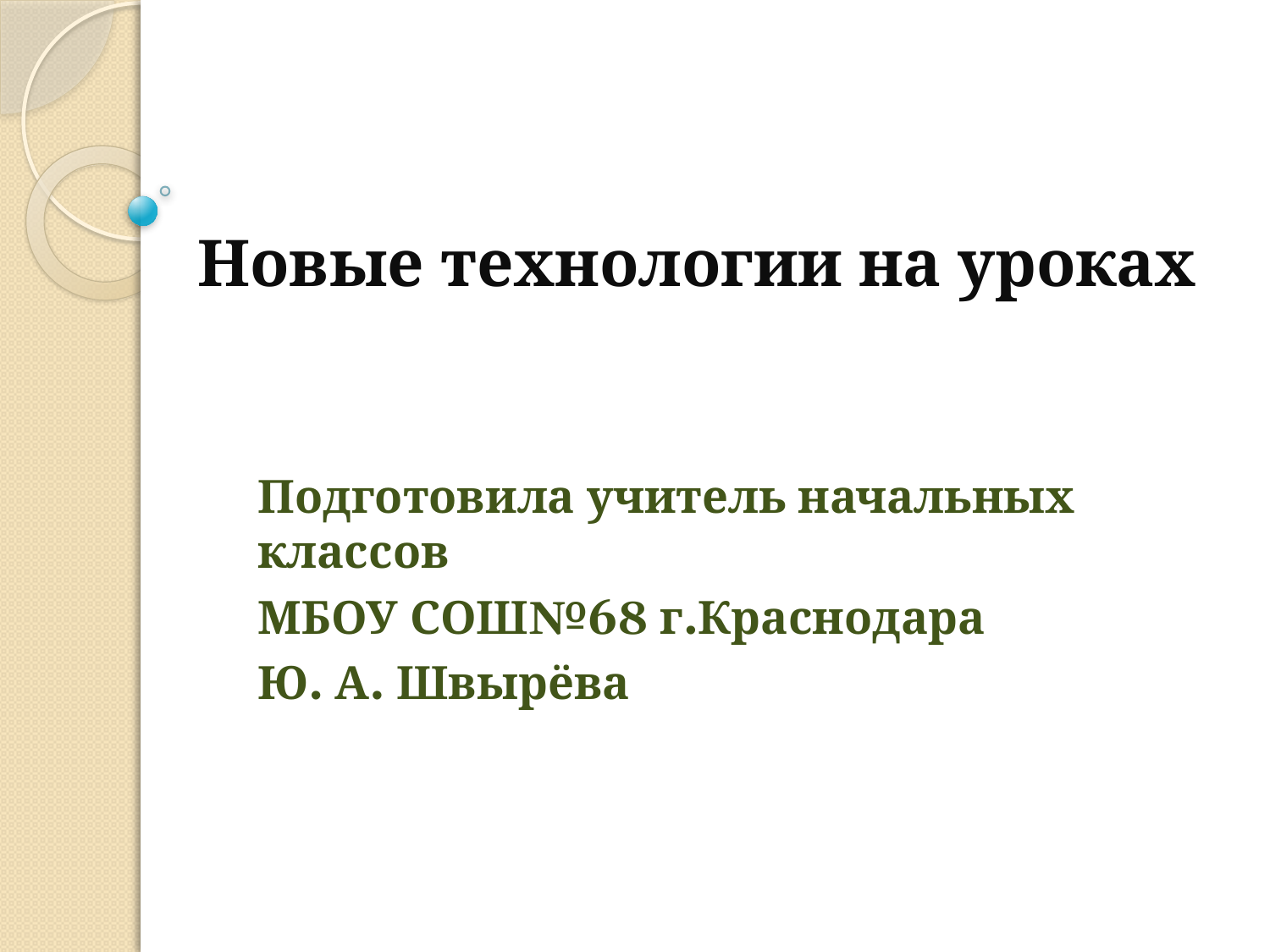

# Новые технологии на уроках

Подготовила учитель начальных классов
МБОУ СОШ№68 г.Краснодара
Ю. А. Швырёва